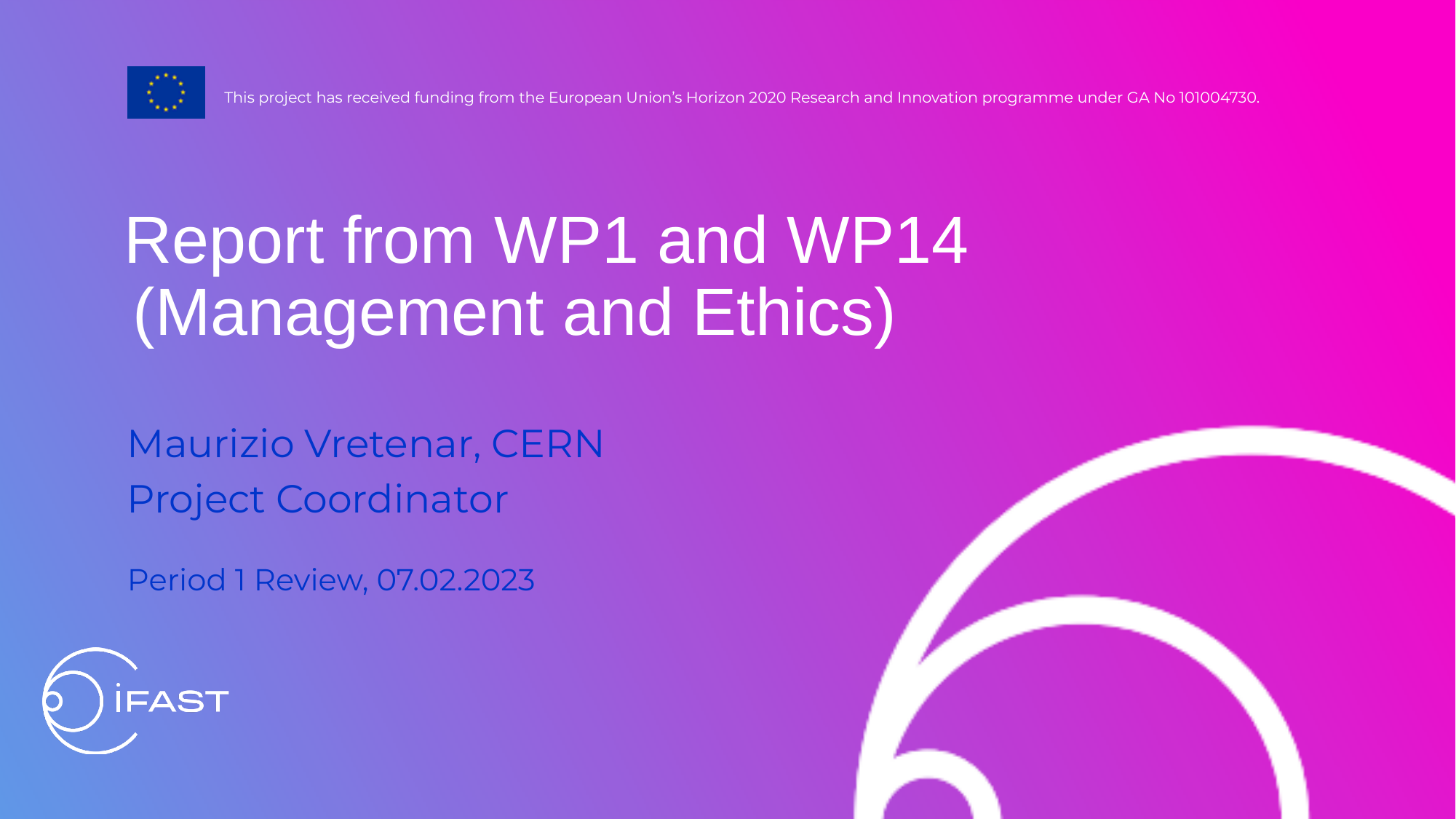

Report from WP1 and WP14 (Management and Ethics)
Maurizio Vretenar, CERN
Project Coordinator
Period 1 Review, 07.02.2023